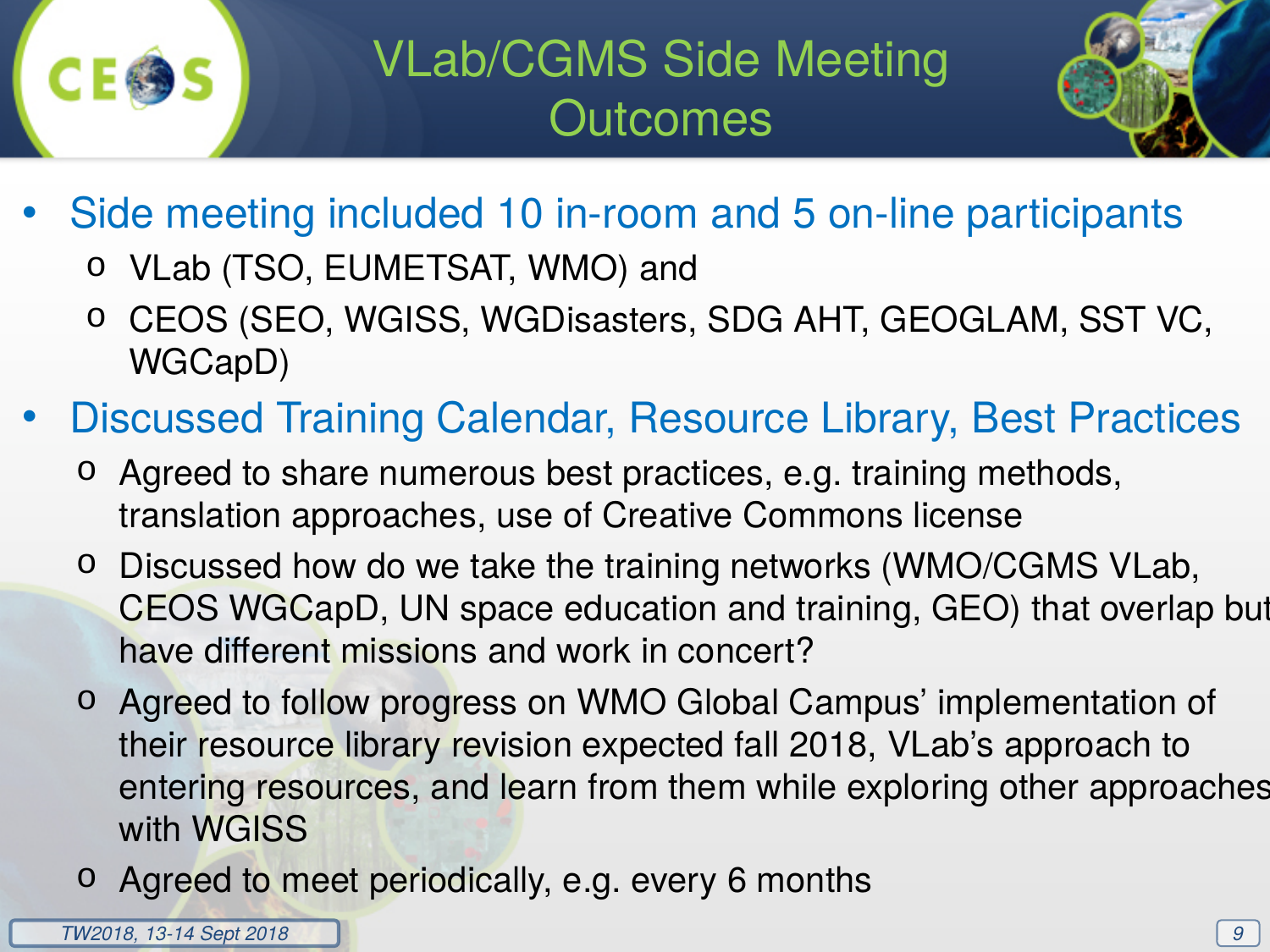

VLab/CGMS Side Meeting Outcomes
Side meeting included 10 in-room and 5 on-line participants
VLab (TSO, EUMETSAT, WMO) and
CEOS (SEO, WGISS, WGDisasters, SDG AHT, GEOGLAM, SST VC, WGCapD)
Discussed Training Calendar, Resource Library, Best Practices
Agreed to share numerous best practices, e.g. training methods, translation approaches, use of Creative Commons license
Discussed how do we take the training networks (WMO/CGMS VLab, CEOS WGCapD, UN space education and training, GEO) that overlap but have different missions and work in concert?
Agreed to follow progress on WMO Global Campus’ implementation of their resource library revision expected fall 2018, VLab’s approach to entering resources, and learn from them while exploring other approaches with WGISS
Agreed to meet periodically, e.g. every 6 months

9